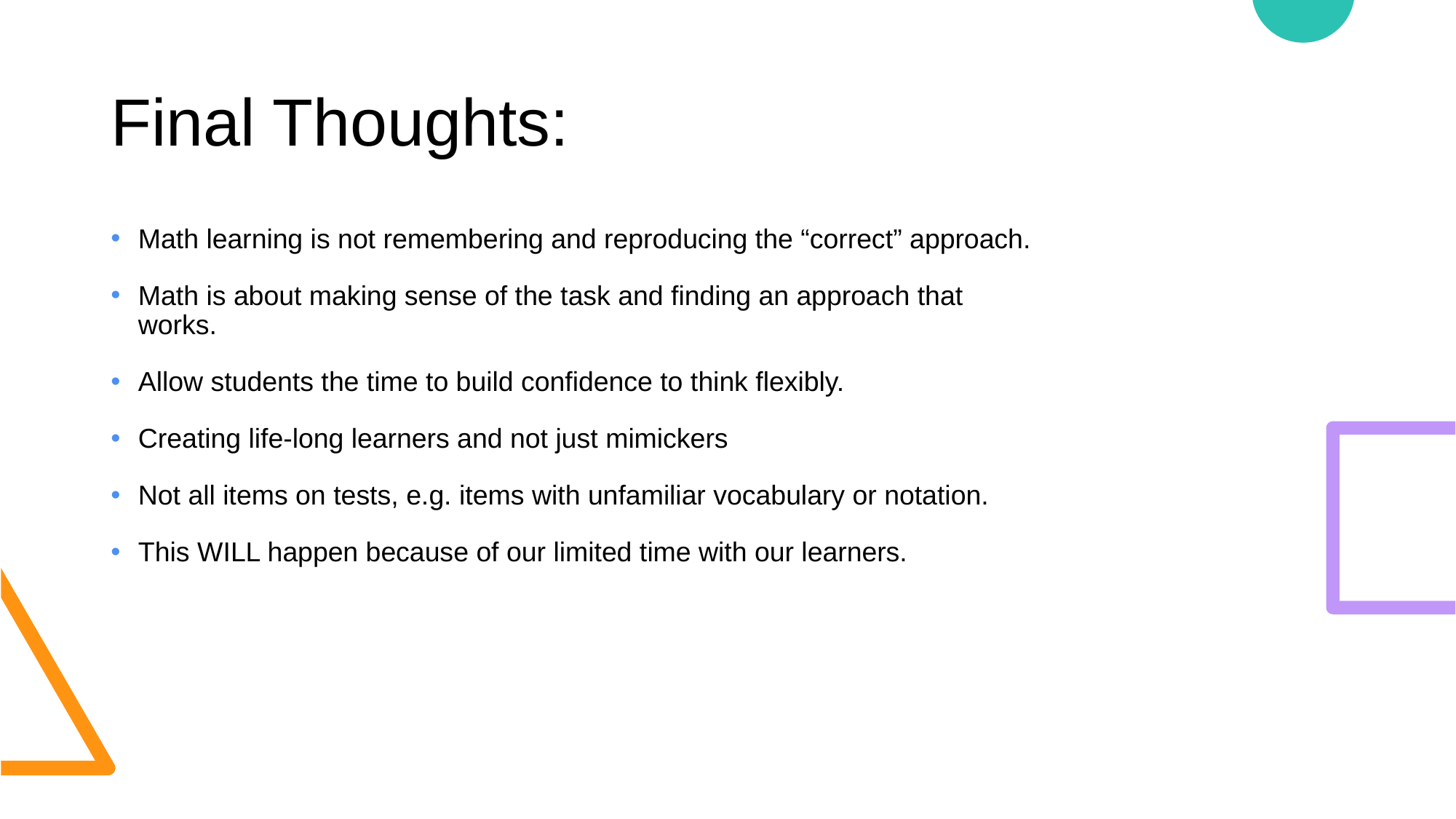

# Final Thoughts:
Math learning is not remembering and reproducing the “correct” approach.
Math is about making sense of the task and finding an approach that works.
Allow students the time to build confidence to think flexibly.
Creating life-long learners and not just mimickers
Not all items on tests, e.g. items with unfamiliar vocabulary or notation.
This WILL happen because of our limited time with our learners.